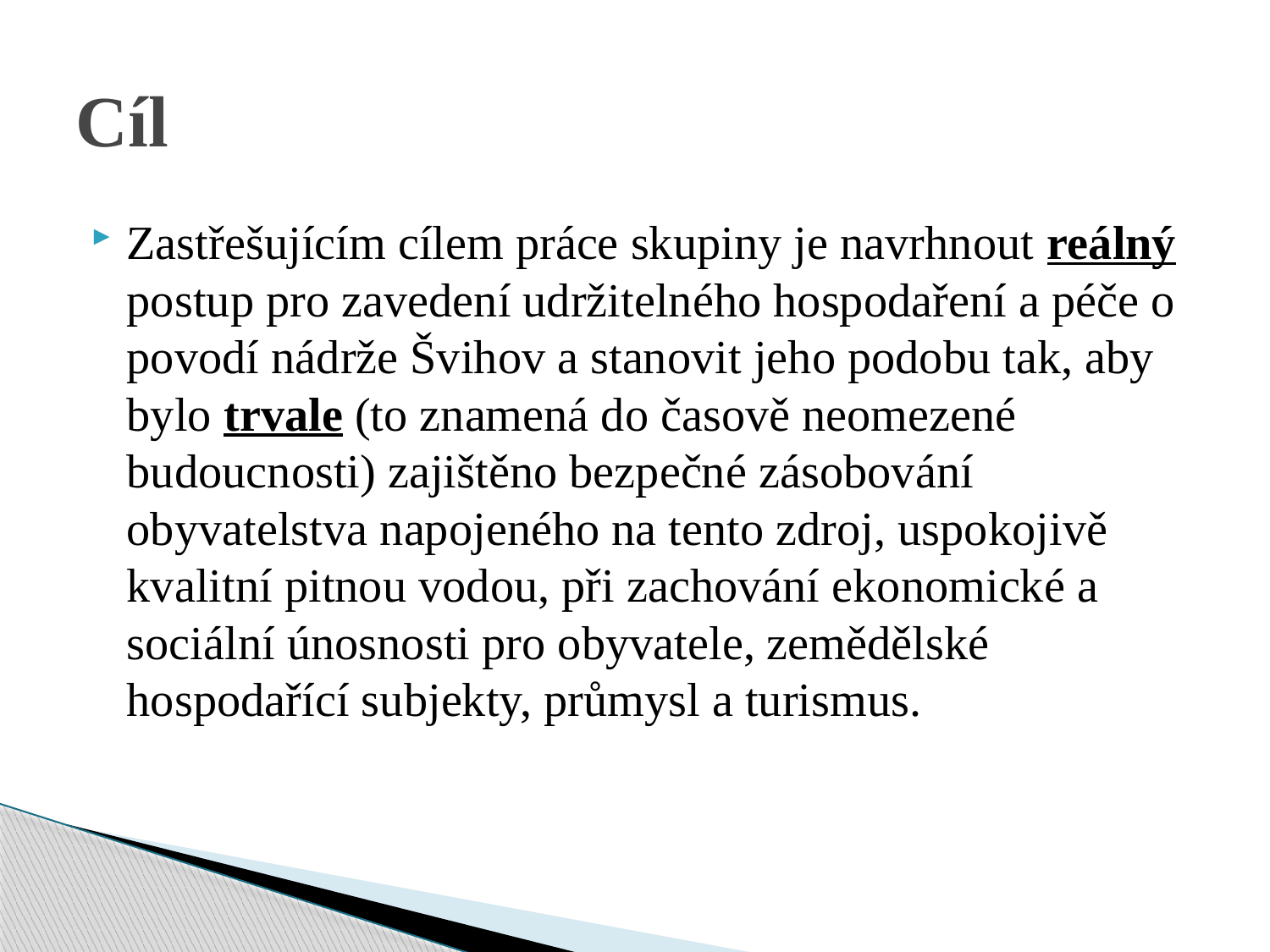

# Cíl
Zastřešujícím cílem práce skupiny je navrhnout reálný postup pro zavedení udržitelného hospodaření a péče o povodí nádrže Švihov a stanovit jeho podobu tak, aby bylo trvale (to znamená do časově neomezené budoucnosti) zajištěno bezpečné zásobování obyvatelstva napojeného na tento zdroj, uspokojivě kvalitní pitnou vodou, při zachování ekonomické a sociální únosnosti pro obyvatele, zemědělské hospodařící subjekty, průmysl a turismus.